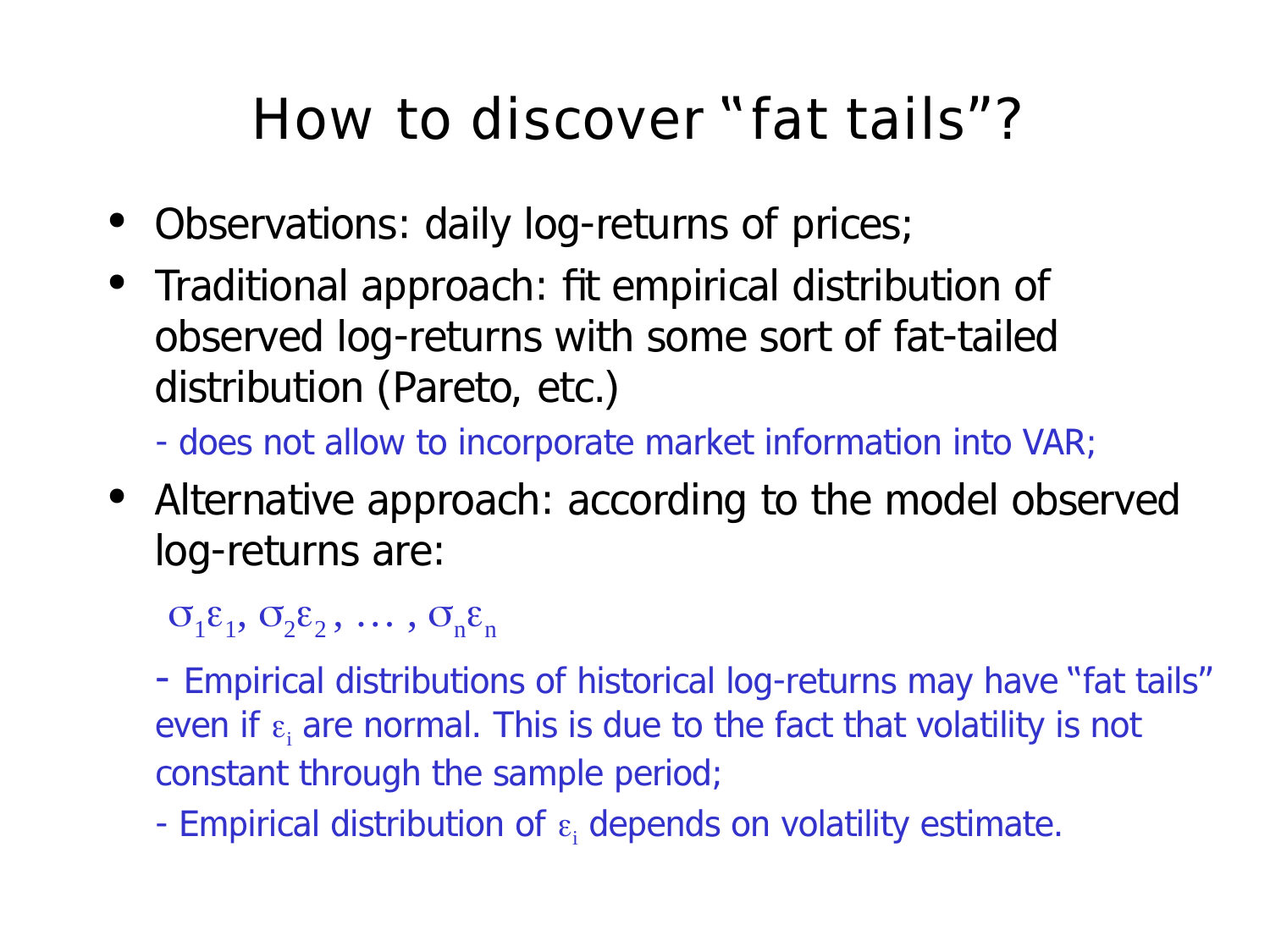

# How to discover “fat tails”?
Observations: daily log-returns of prices;
Traditional approach: fit empirical distribution of observed log-returns with some sort of fat-tailed distribution (Pareto, etc.)
	- does not allow to incorporate market information into VAR;
Alternative approach: according to the model observed log-returns are:
	 σ1ε1, σ2ε2 , … , σnεn
	- Empirical distributions of historical log-returns may have “fat tails” even if εi are normal. This is due to the fact that volatility is not constant through the sample period;
	- Empirical distribution of εi depends on volatility estimate.